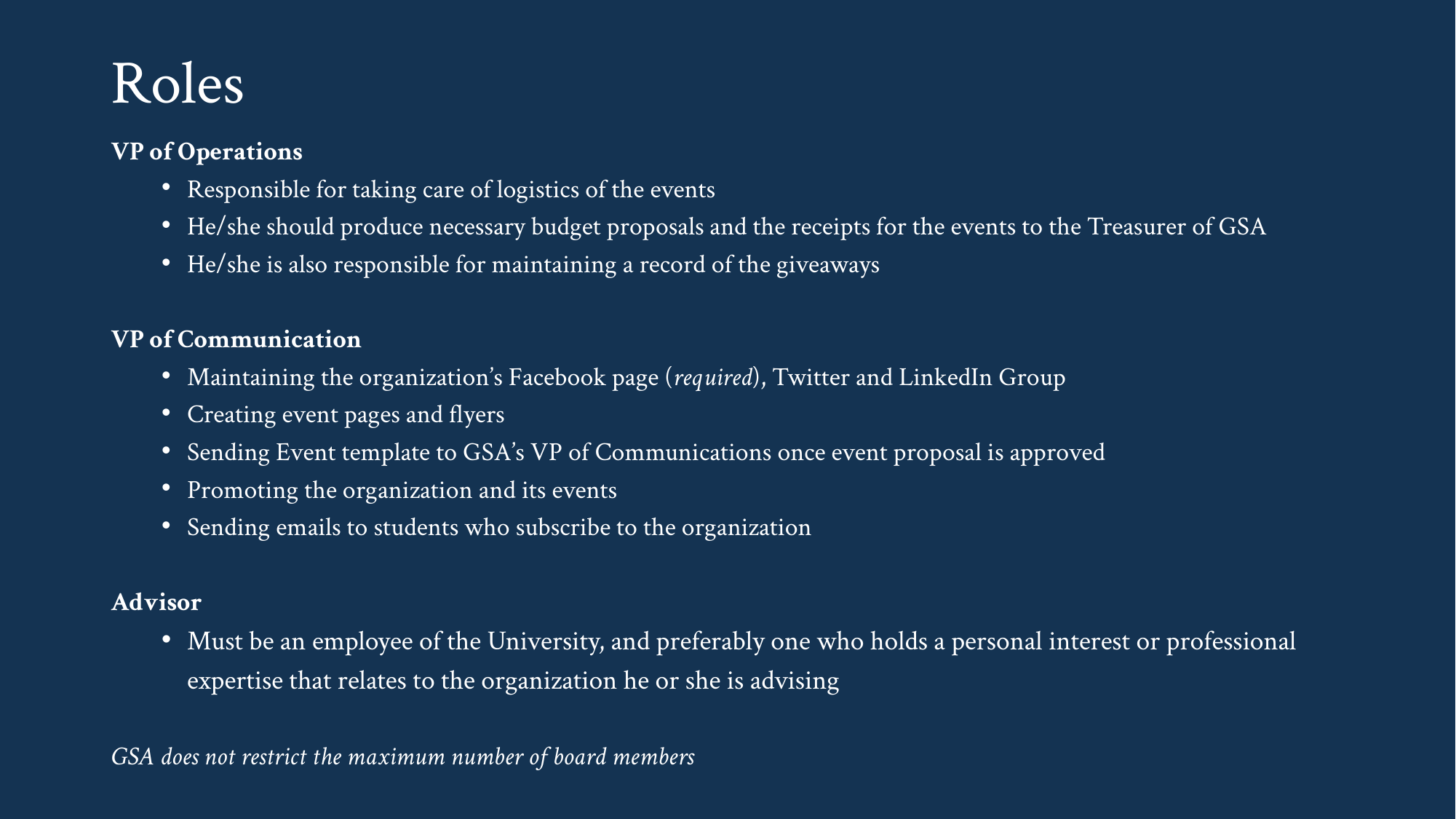

# Roles
VP of Operations
Responsible for taking care of logistics of the events
He/she should produce necessary budget proposals and the receipts for the events to the Treasurer of GSA
He/she is also responsible for maintaining a record of the giveaways

VP of Communication
Maintaining the organization’s Facebook page (required), Twitter and LinkedIn Group
Creating event pages and flyers
Sending Event template to GSA’s VP of Communications once event proposal is approved
Promoting the organization and its events
Sending emails to students who subscribe to the organization

Advisor
Must be an employee of the University, and preferably one who holds a personal interest or professional expertise that relates to the organization he or she is advising

GSA does not restrict the maximum number of board members